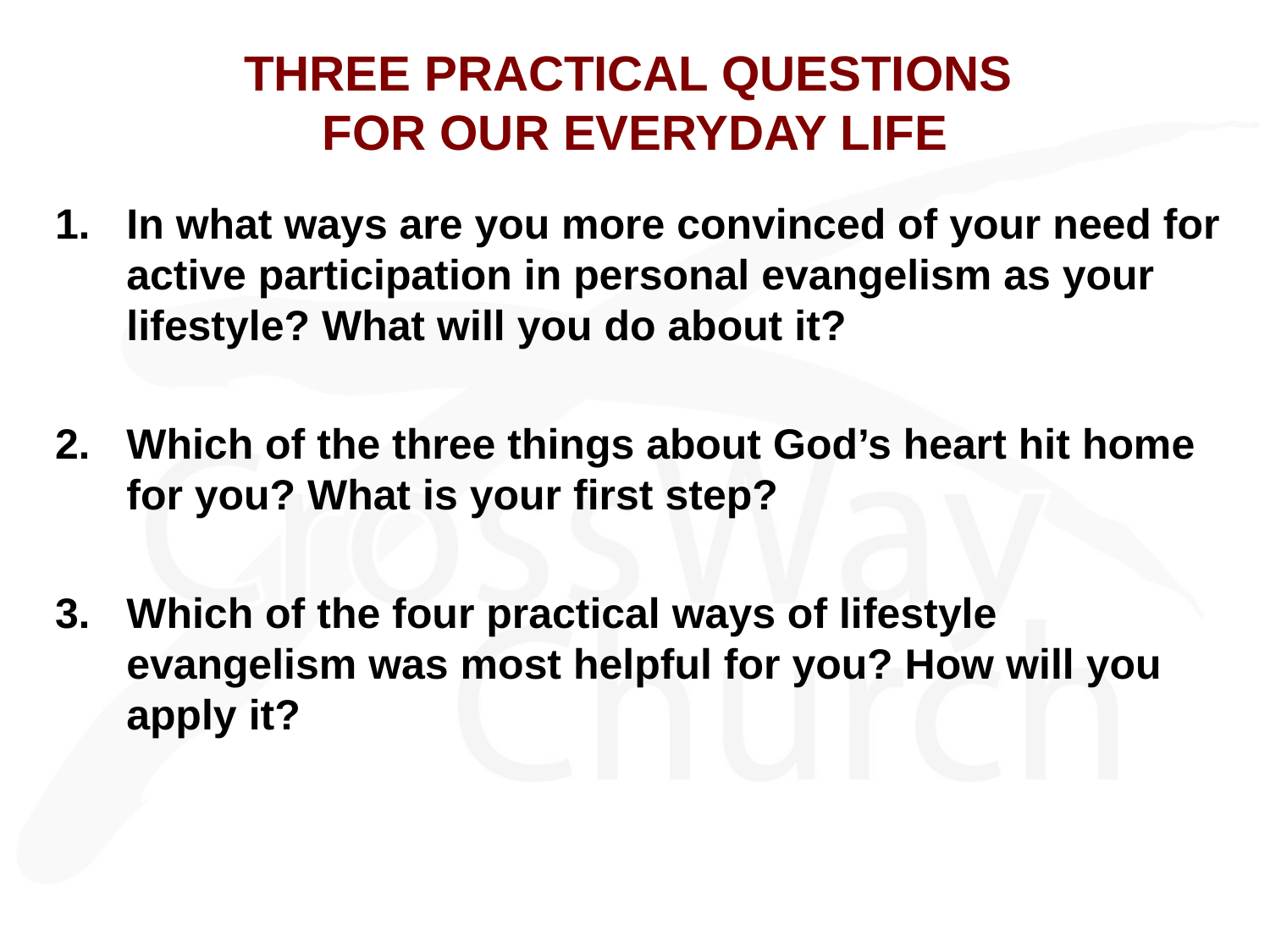

# THREE PRACTICAL QUESTIONS FOR OUR EVERYDAY LIFE
In what ways are you more convinced of your need for active participation in personal evangelism as your lifestyle? What will you do about it?

Which of the three things about God’s heart hit home for you? What is your first step?

Which of the four practical ways of lifestyle evangelism was most helpful for you? How will you apply it?